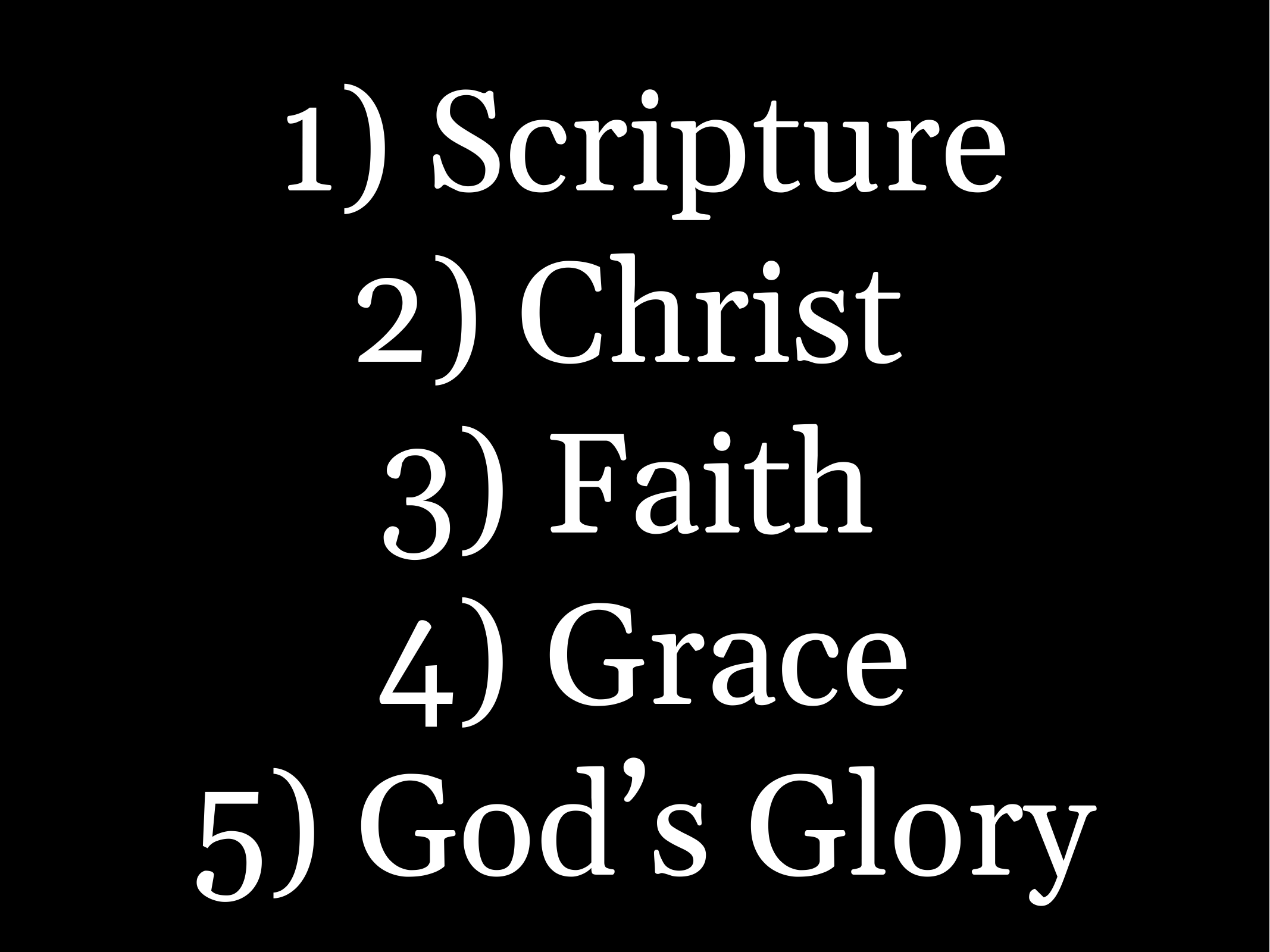

# 1) Scripture
2) Christ
3) Faith
4) Grace
5) God’s Glory